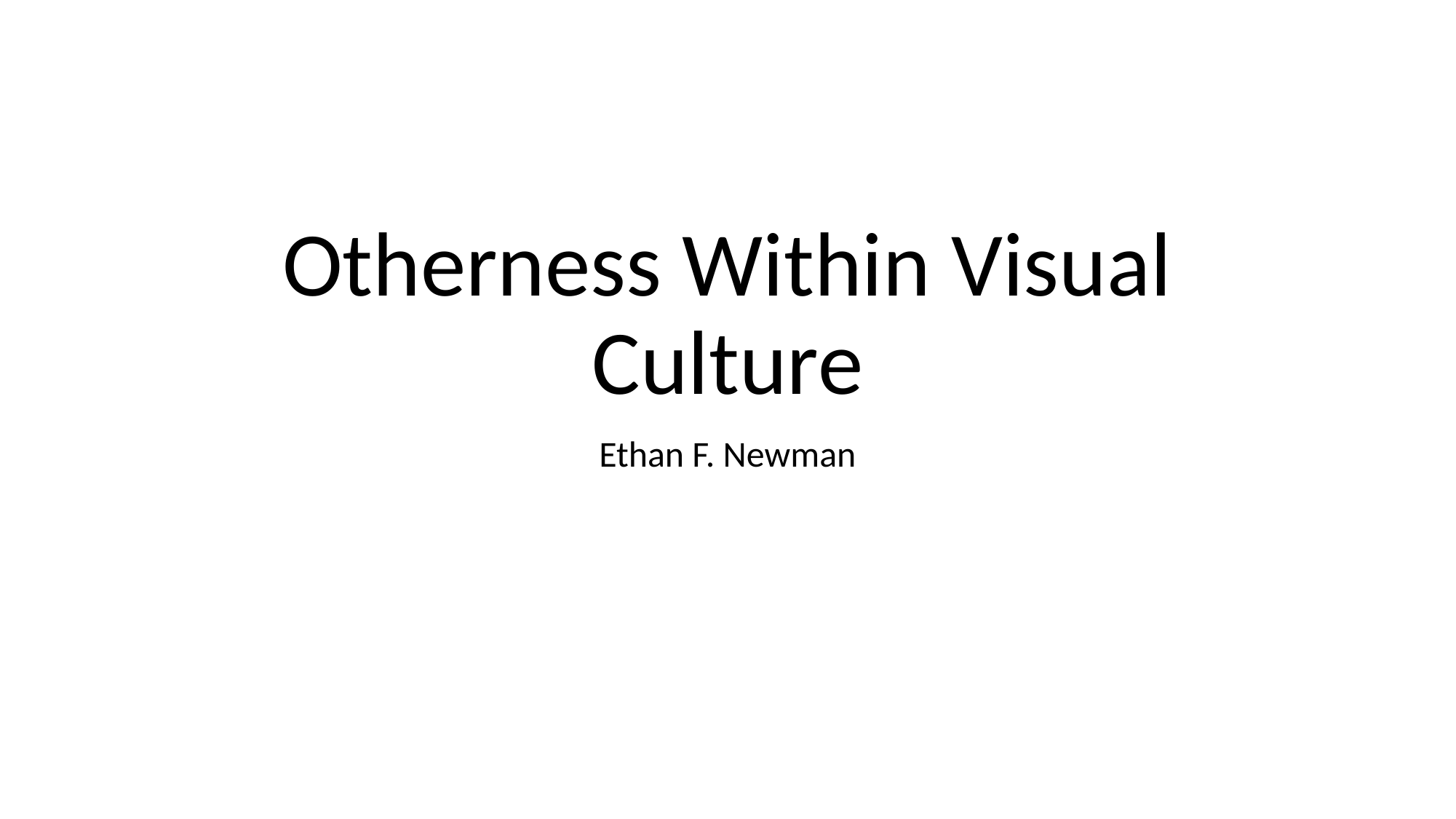

# Otherness Within Visual Culture
Ethan F. Newman